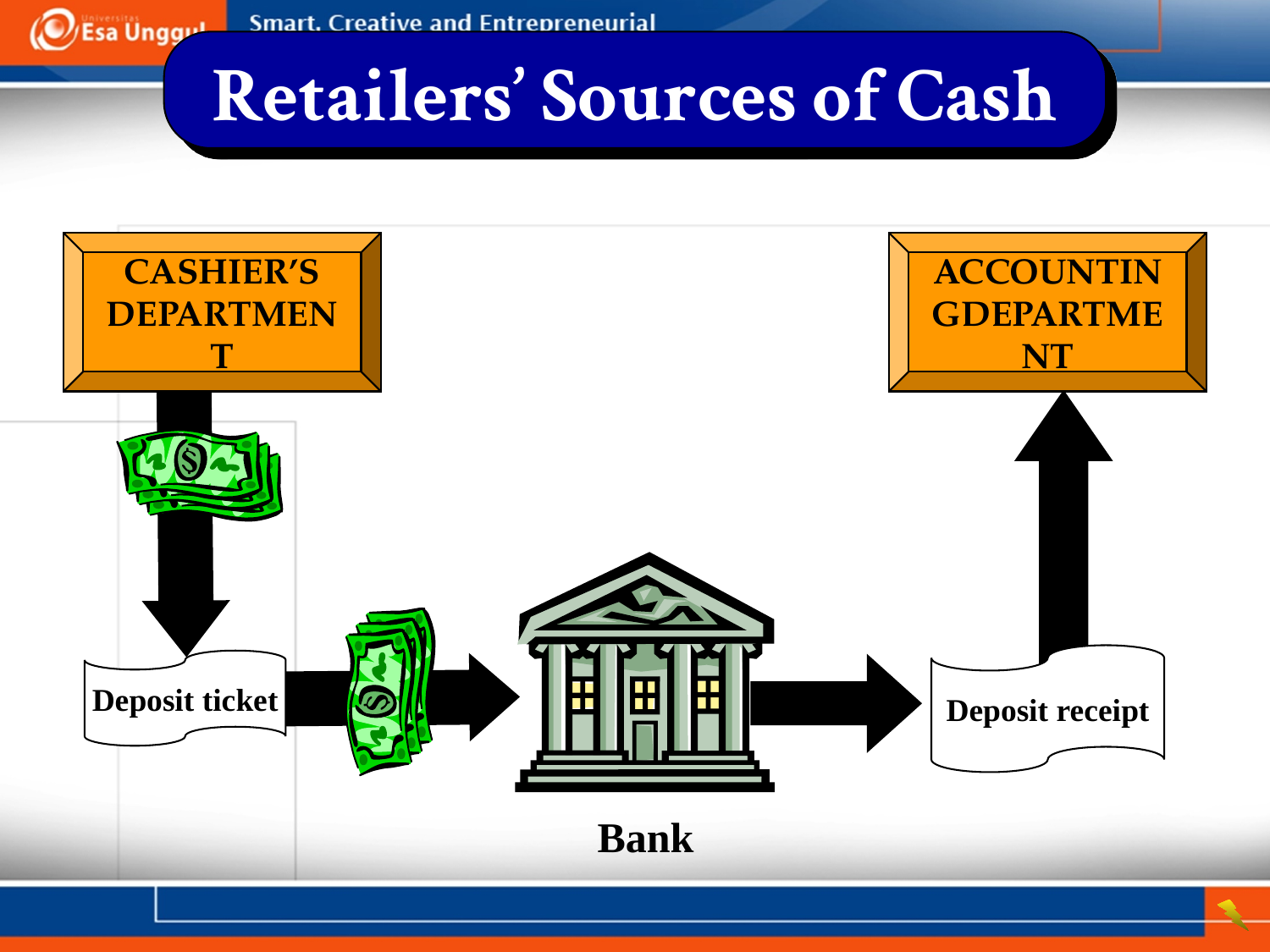

Retailers’ Sources of Cash
CASHIER’S DEPARTMENT
ACCOUNTINGDEPARTMENT

Deposit ticket
1

Bank

Deposit receipt